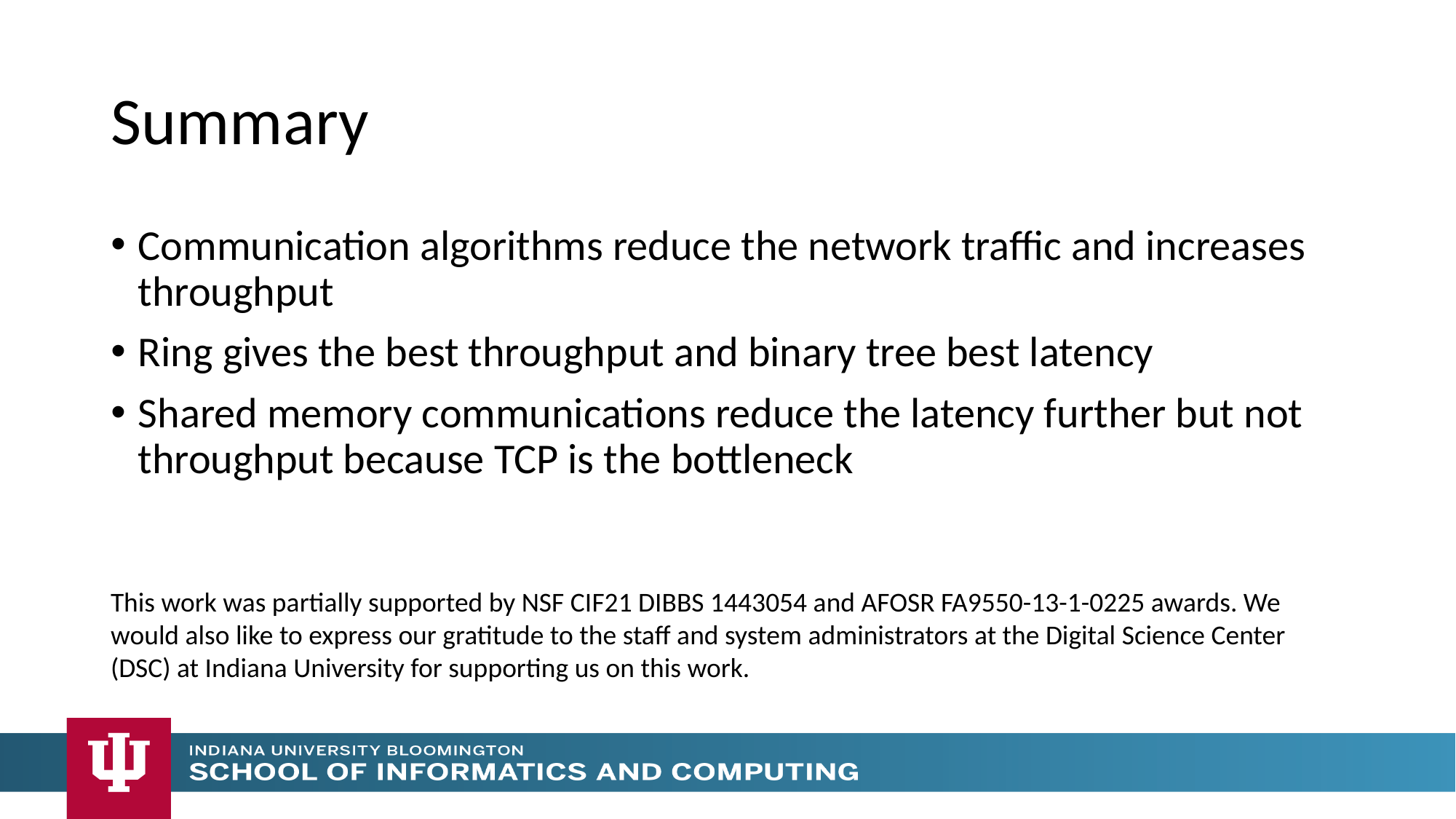

# Summary
Communication algorithms reduce the network traffic and increases throughput
Ring gives the best throughput and binary tree best latency
Shared memory communications reduce the latency further but not throughput because TCP is the bottleneck

This work was partially supported by NSF CIF21 DIBBS 1443054 and AFOSR FA9550-13-1-0225 awards. We would also like to express our gratitude to the staff and system administrators at the Digital Science Center (DSC) at Indiana University for supporting us on this work.